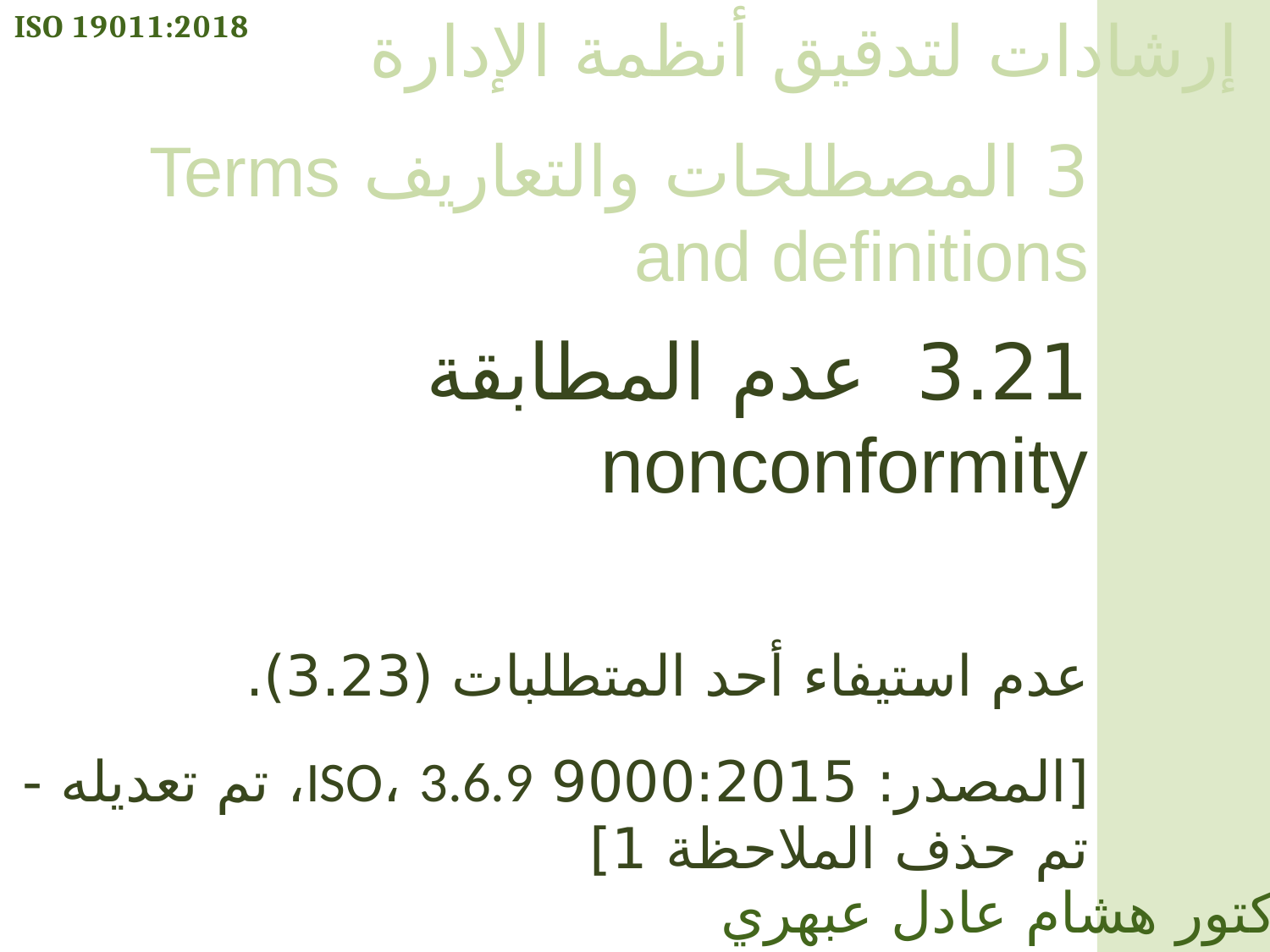

ISO 19011:2018
إرشادات لتدقيق أنظمة الإدارة

3 المصطلحات والتعاريف Terms and definitions
3.21  عدم المطابقة  nonconformity

عدم استيفاء أحد المتطلبات (3.23).

[المصدر: 9000:2015 ISO، 3.6.9، تم تعديله - تم حذف الملاحظة 1]
الدكتور هشام عادل عبهري